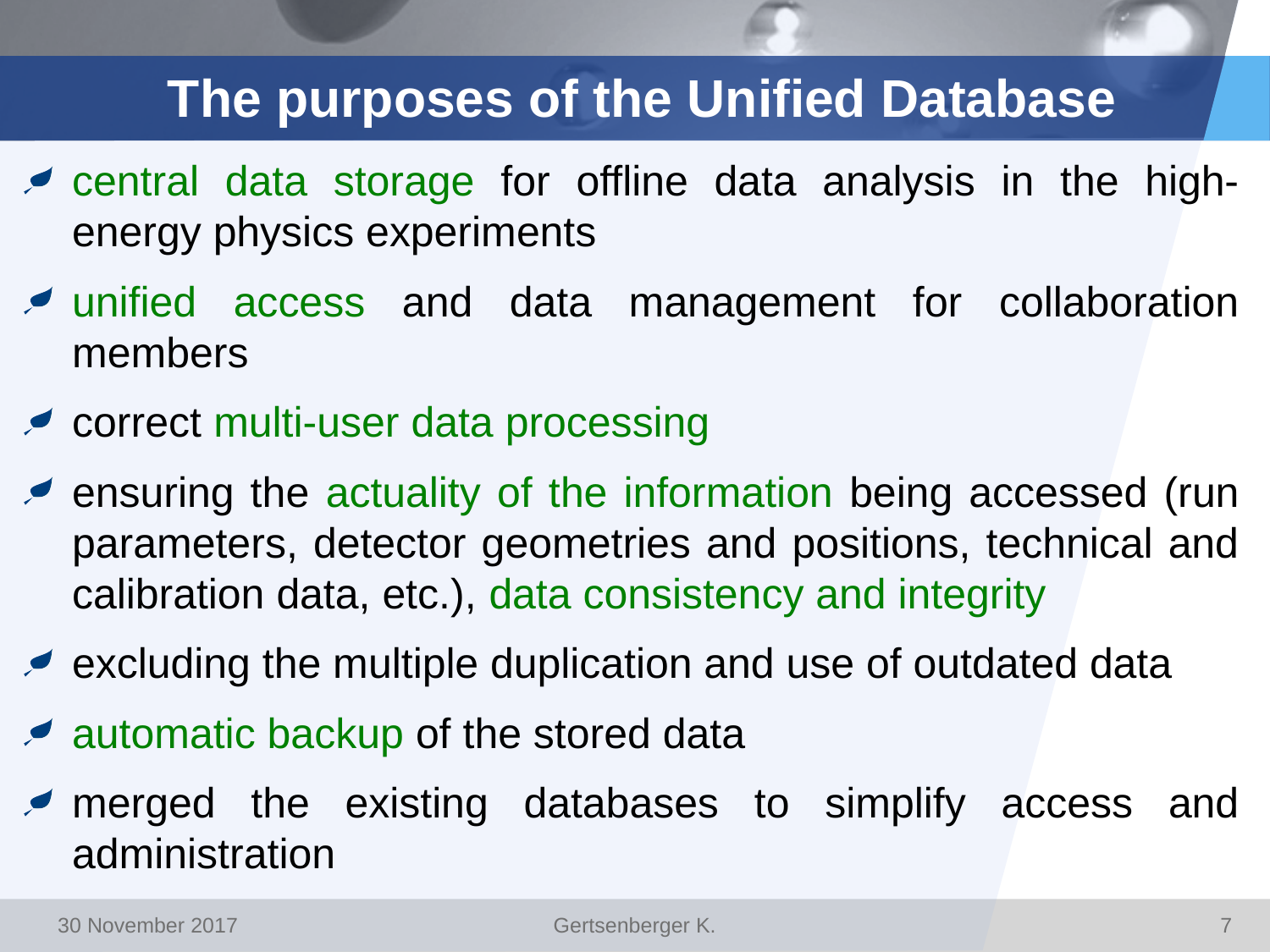

# The purposes of the Unified Database
central data storage for offline data analysis in the high-energy physics experiments
unified access and data management for collaboration members
correct multi-user data processing
ensuring the actuality of the information being accessed (run parameters, detector geometries and positions, technical and calibration data, etc.), data consistency and integrity
excluding the multiple duplication and use of outdated data
automatic backup of the stored data
merged the existing databases to simplify access and administration

30 November 2017
Gertsenberger K.
7